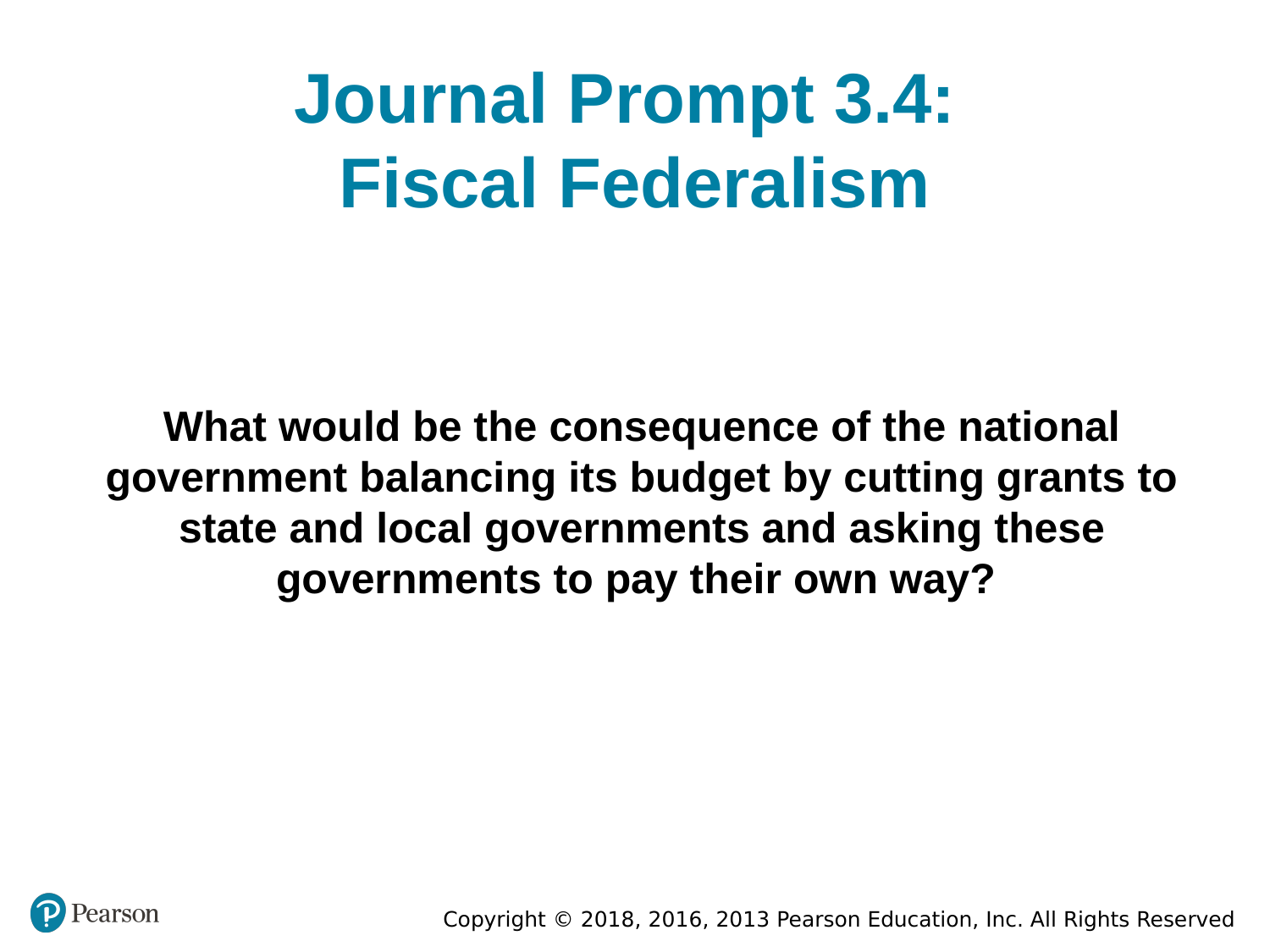

# Journal Prompt 3.4: Fiscal Federalism

What would be the consequence of the national government balancing its budget by cutting grants to state and local governments and asking these governments to pay their own way?